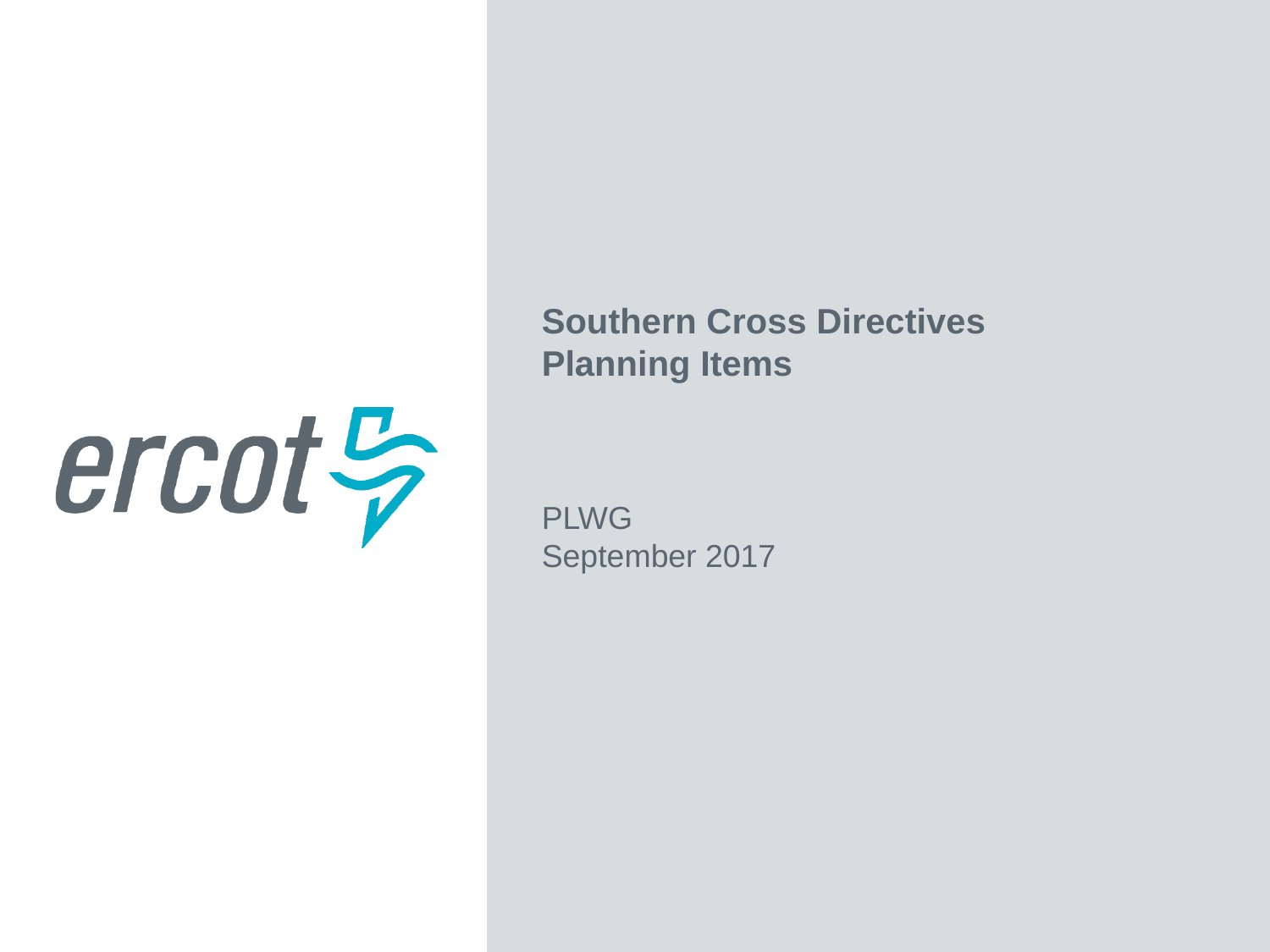

Southern Cross Directives
Planning Items

PLWG
September 2017